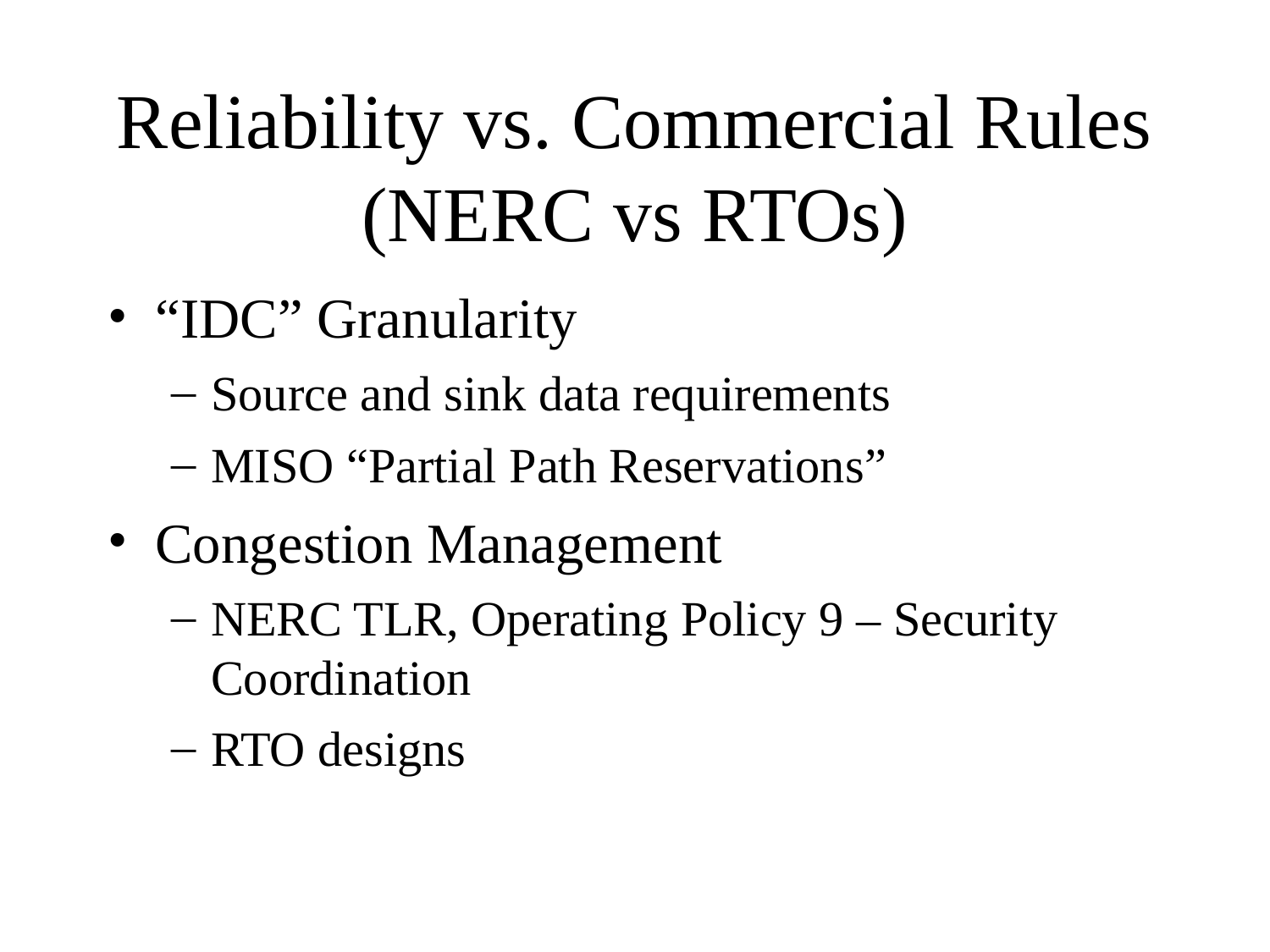

# Reliability vs. Commercial Rules (NERC vs RTOs)
“IDC” Granularity
Source and sink data requirements
MISO “Partial Path Reservations”
Congestion Management
NERC TLR, Operating Policy 9 – Security Coordination
RTO designs